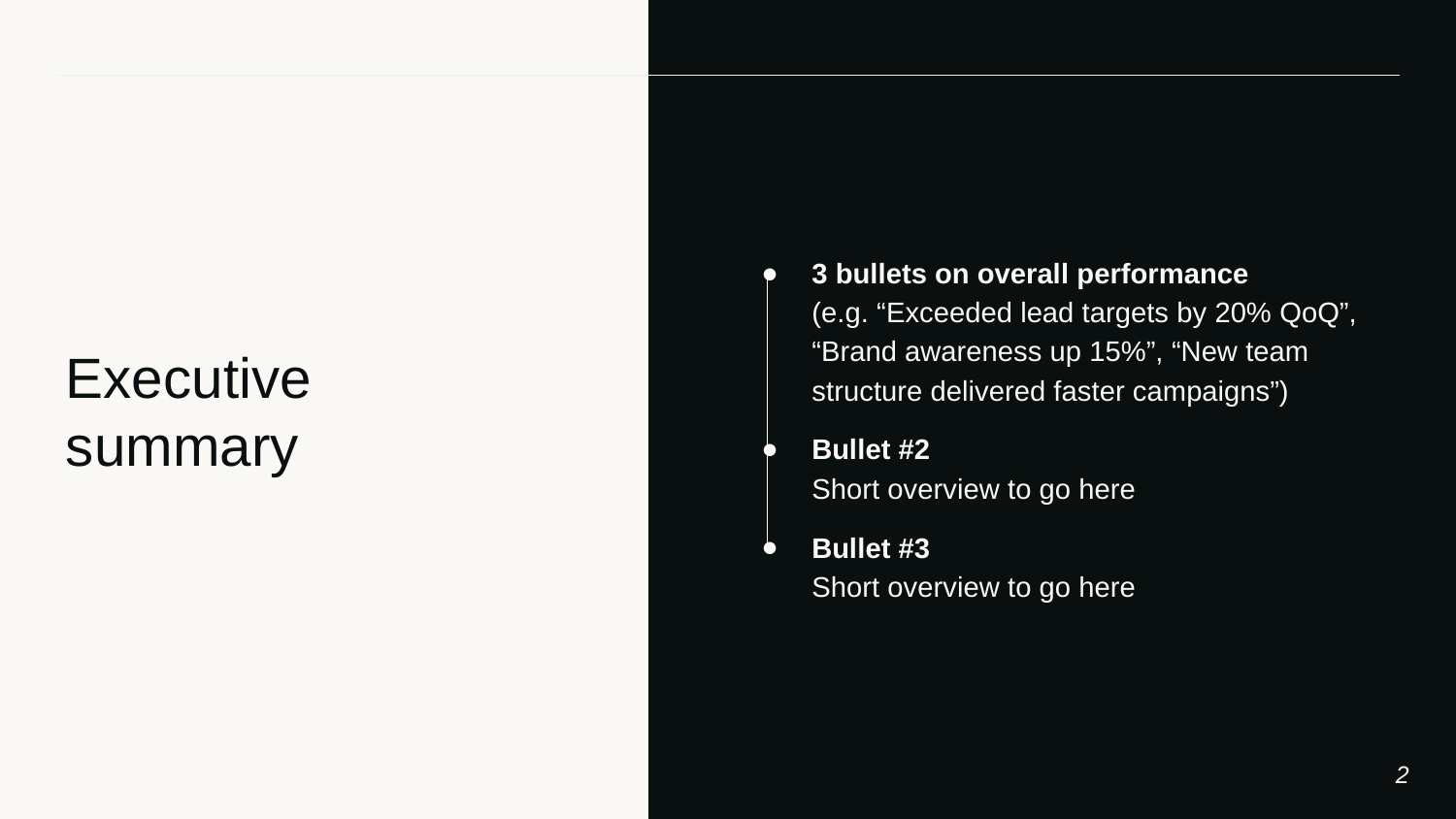

3 bullets on overall performance
(e.g. “Exceeded lead targets by 20% QoQ”, “Brand awareness up 15%”, “New team structure delivered faster campaigns”)
Bullet #2
Short overview to go here
Bullet #3
Short overview to go here
# Executive summary
2